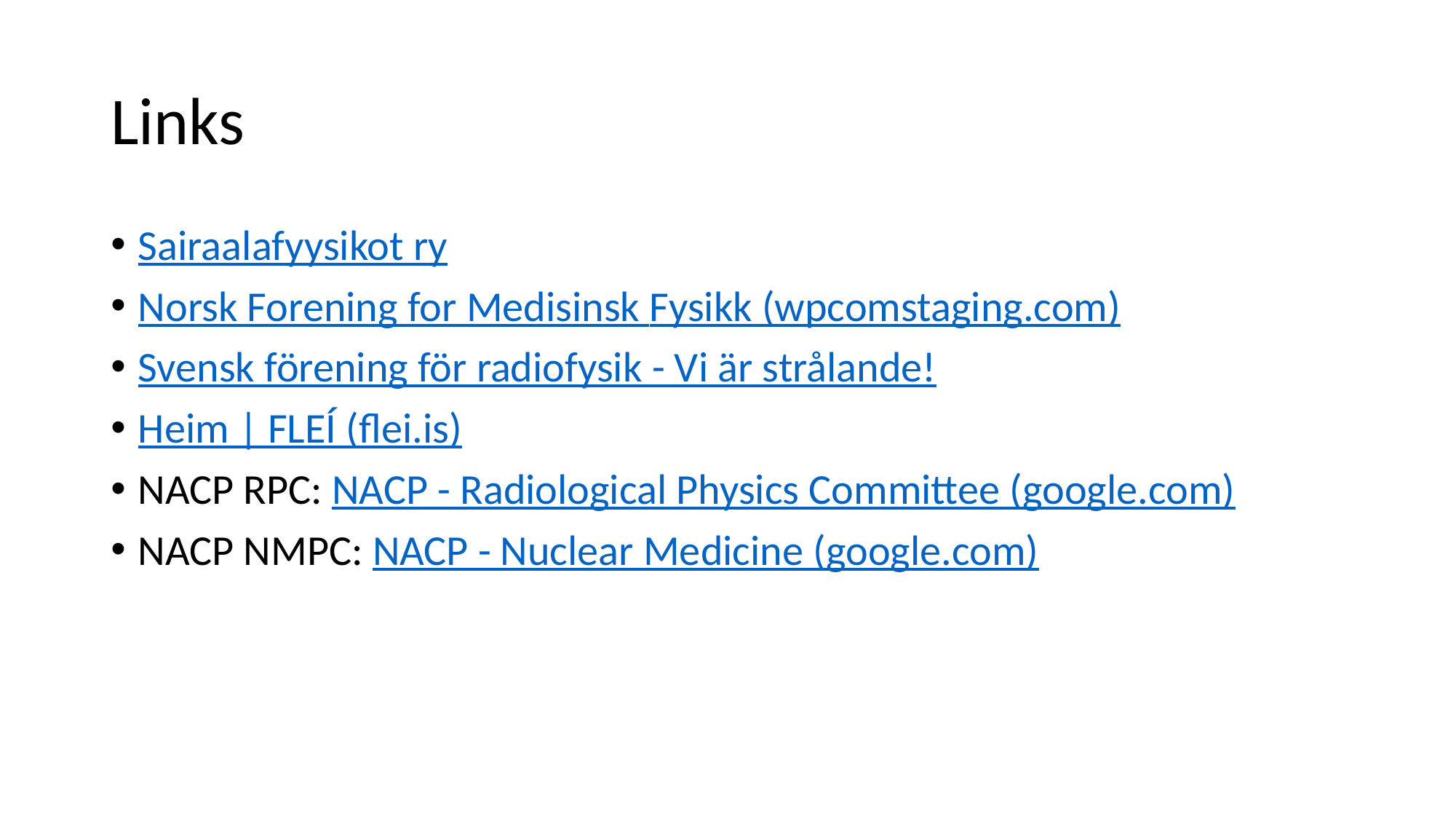

# Links
Sairaalafyysikot ry
Norsk Forening for Medisinsk Fysikk (wpcomstaging.com)
Svensk förening för radiofysik - Vi är strålande!
Heim | FLEÍ (flei.is)
NACP RPC: NACP - Radiological Physics Committee (google.com)
NACP NMPC: NACP - Nuclear Medicine (google.com)